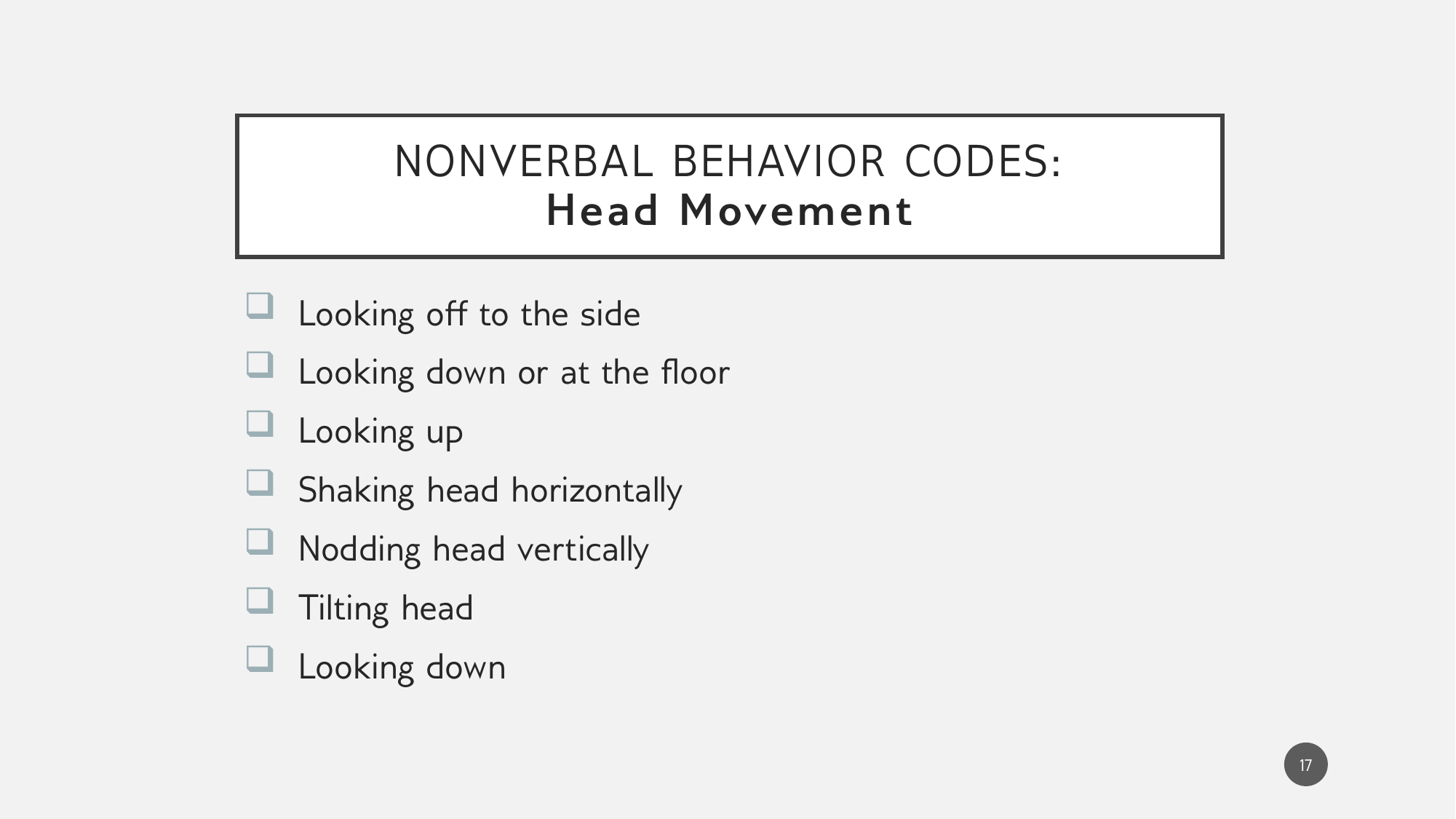

# Nonverbal behavior codes: Head Movement
Looking off to the side
Looking down or at the floor
Looking up
Shaking head horizontally
Nodding head vertically
Tilting head
Looking down
17